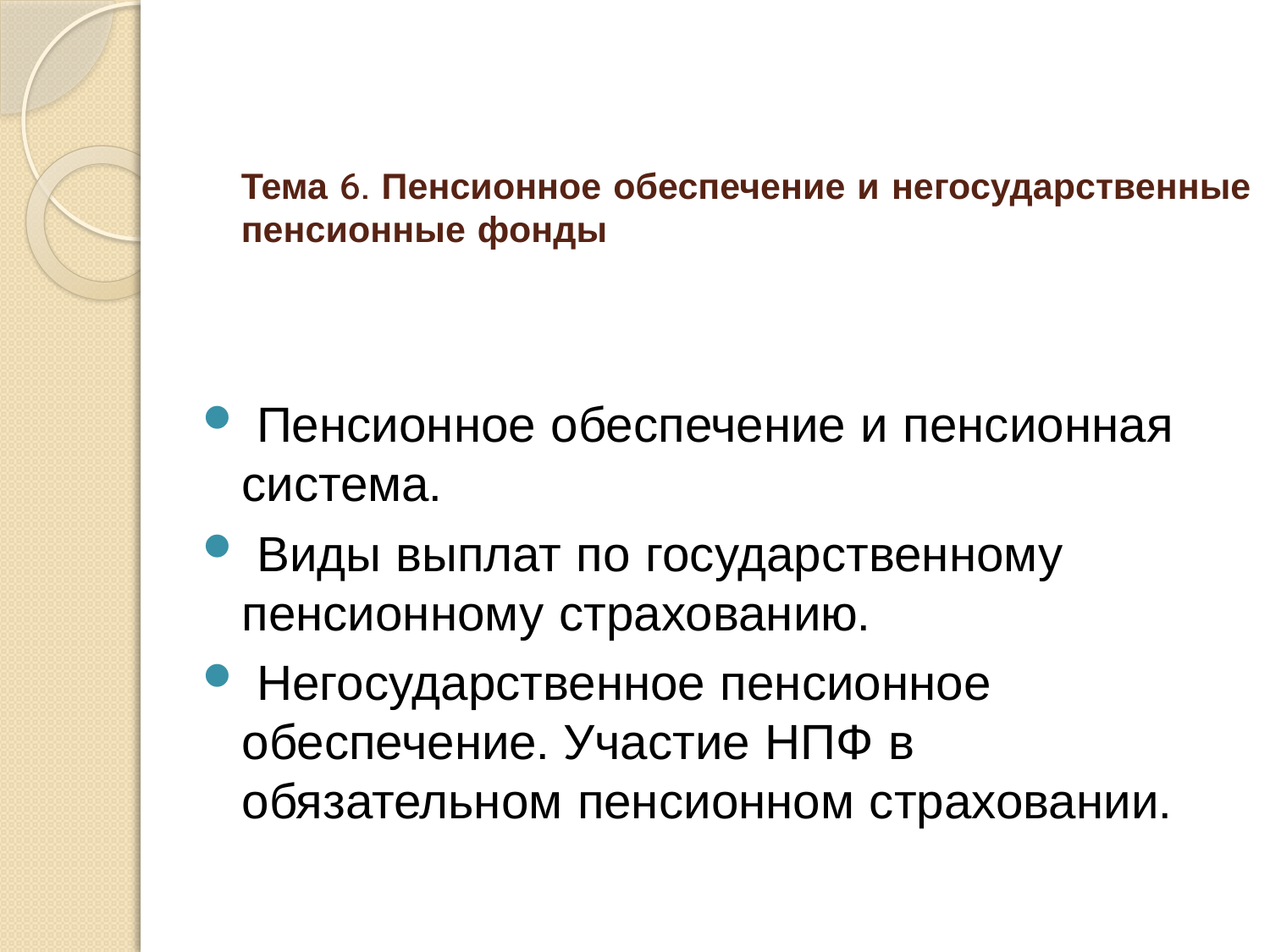

# Тема 6. Пенсионное обеспечение и негосударственные пенсионные фонды
 Пенсионное обеспечение и пенсионная система.
 Виды выплат по государственному пенсионному страхованию.
 Негосударственное пенсионное обеспечение. Участие НПФ в обязательном пенсионном страховании.